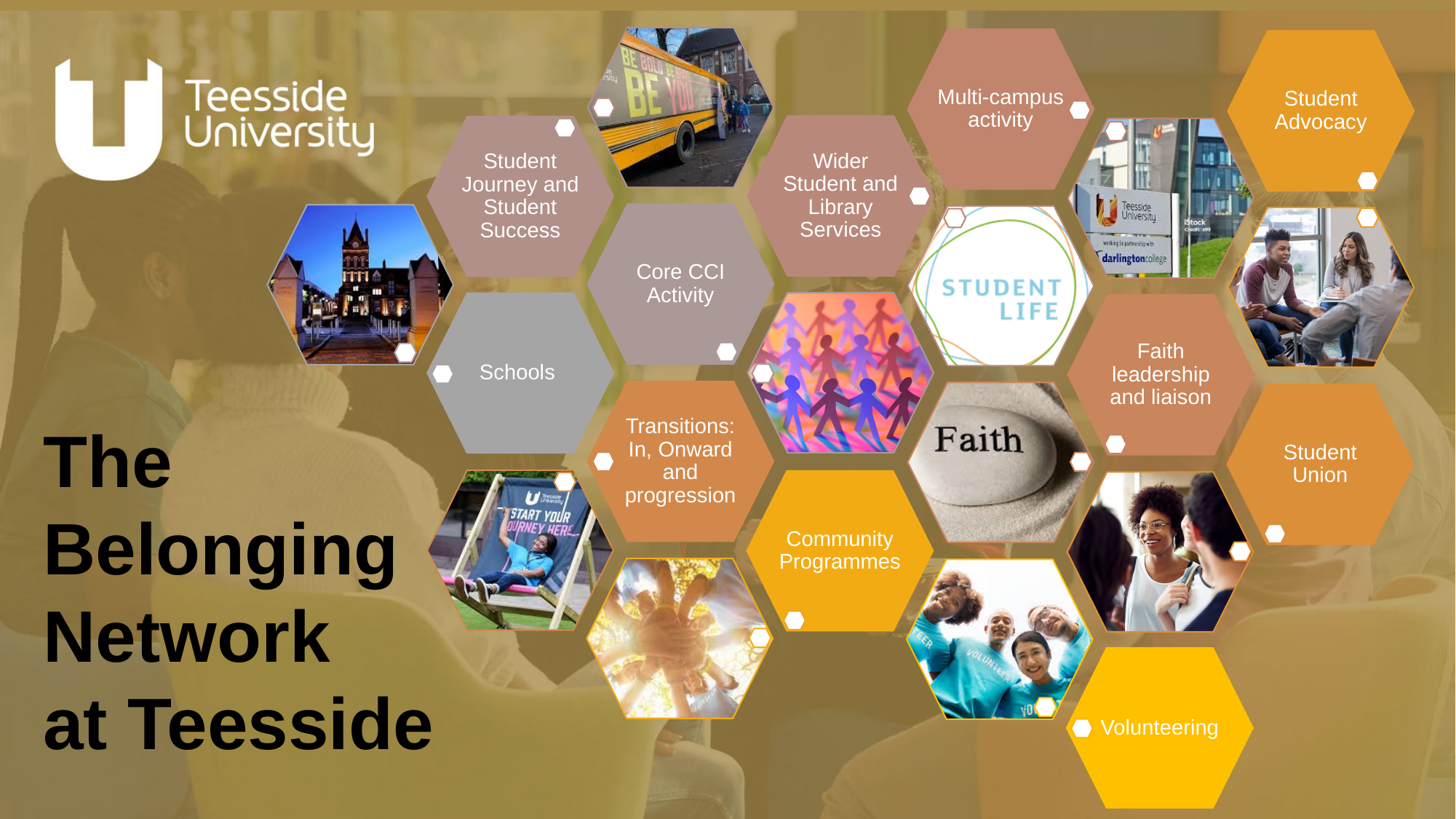

Schools
Core CCI Activity
Student Journey and Student Success
Wider Student and Library Services
Multi-campus activity
Faith leadership and liaison
Transitions: In, Onward and progression
Student Union
Student Advocacy
Community Programmes
Volunteering
The Belonging Network
at Teesside